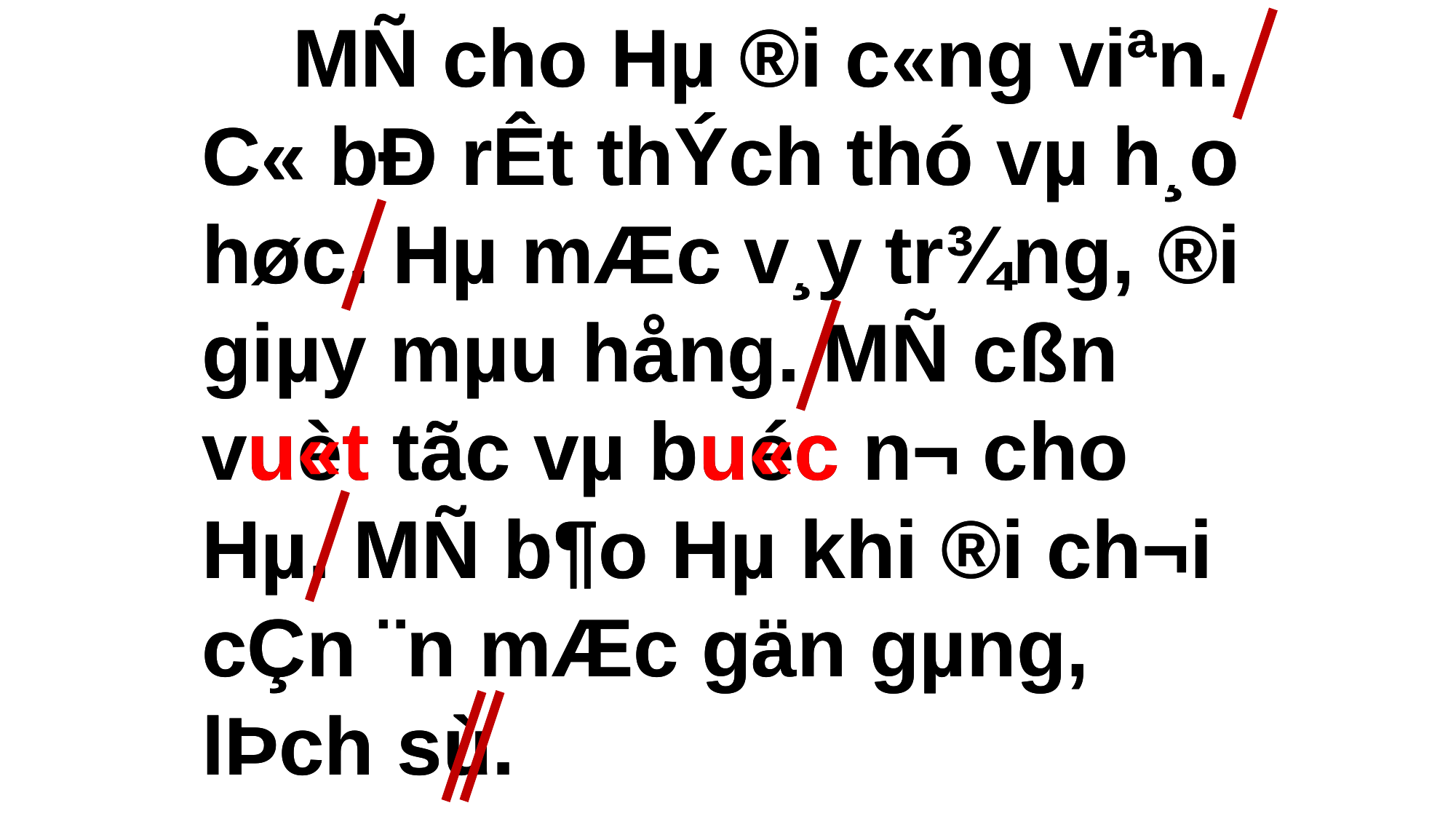

MÑ cho Hµ ®i c«ng viªn. C« bÐ rÊt thÝch thó vµ h¸o høc. Hµ mÆc v¸y tr¾ng, ®i giµy mµu hång. MÑ cßn vuèt tãc vµ buéc n¬ cho Hµ. MÑ b¶o Hµ khi ®i ch¬i cÇn ¨n mÆc gän gµng, lÞch sù.
    MÑ cho Hµ ®i c«ng viªn. C« bÐ rÊt thÝch thó vµ h¸o høc. Hµ mÆc v¸y tr¾ng, ®i giµy mµu hång. MÑ cßn vu«t tãc vµ bu«c n¬ cho Hµ. MÑ b¶o Hµ khi ®i ch¬i cÇn ¨n mÆc gän gµng, lÞch sù.